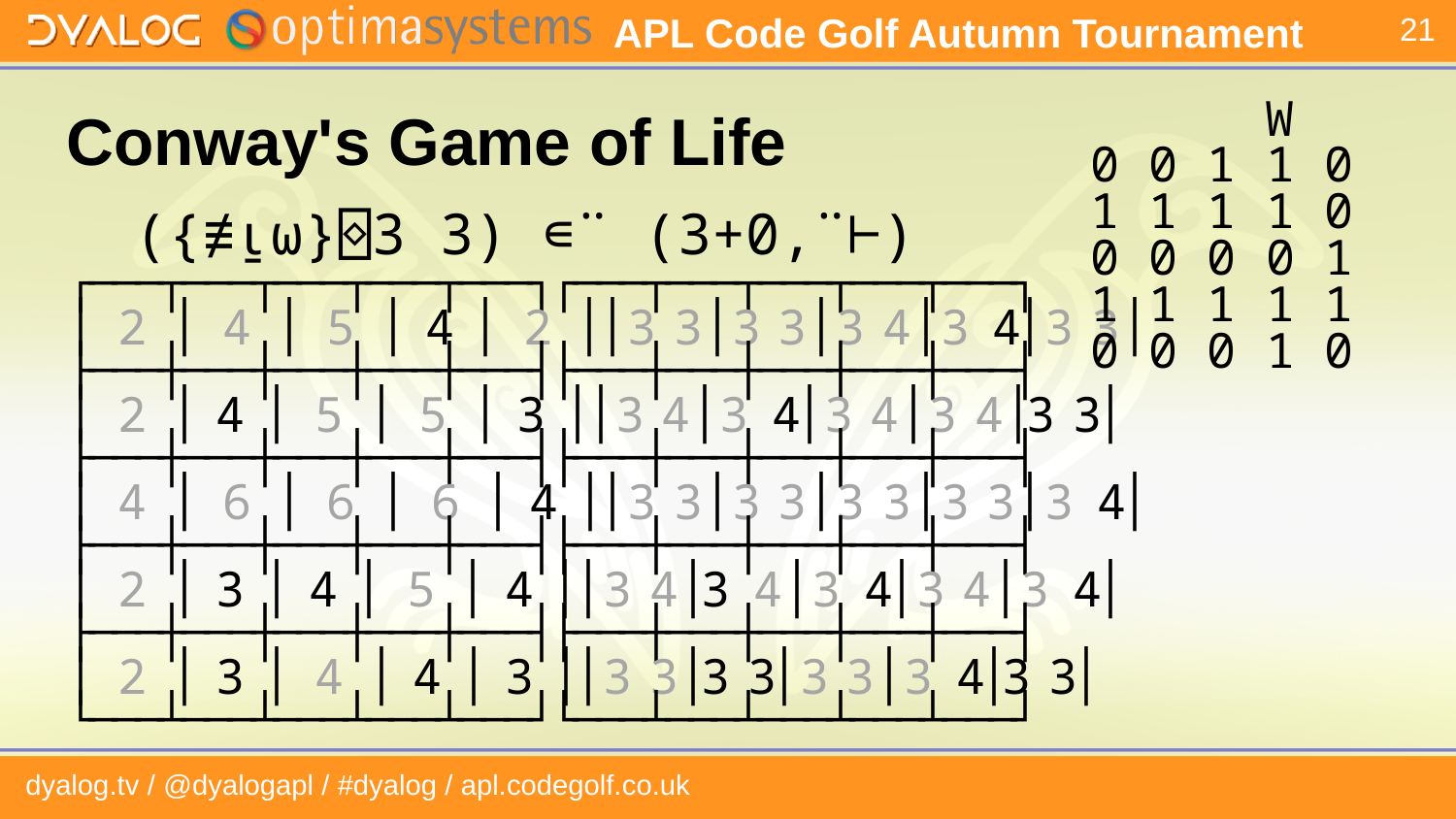

# Conway's Game of Life
      W
0 0 1 1 0
1 1 1 1 0
0 0 0 0 1
1 1 1 1 1
0 0 0 1 0
  ({≢⍸⍵}⌺3 3) ∊¨ (3+0,¨⊢)
┌───┬───┬───┬───┬───┐┌───┬───┬───┬───┬───┐
│ 2 │ 4 │ 5 │ 4 │ 2 ││3 3│3 3│3 4│3 4│3 3│
├───┼───┼───┼───┼───┤├───┼───┼───┼───┼───┤
│ 2 │ 4 │ 5 │ 5 │ 3 ││3 4│3 4│3 4│3 4│3 3│
├───┼───┼───┼───┼───┤├───┼───┼───┼───┼───┤
│ 4 │ 6 │ 6 │ 6 │ 4 ││3 3│3 3│3 3│3 3│3 4│
├───┼───┼───┼───┼───┤├───┼───┼───┼───┼───┤
│ 2 │ 3 │ 4 │ 5 │ 4 ││3 4│3 4│3 4│3 4│3 4│
├───┼───┼───┼───┼───┤├───┼───┼───┼───┼───┤
│ 2 │ 3 │ 4 │ 4 │ 3 ││3 3│3 3│3 3│3 4│3 3│
└───┴───┴───┴───┴───┘└───┴───┴───┴───┴───┘